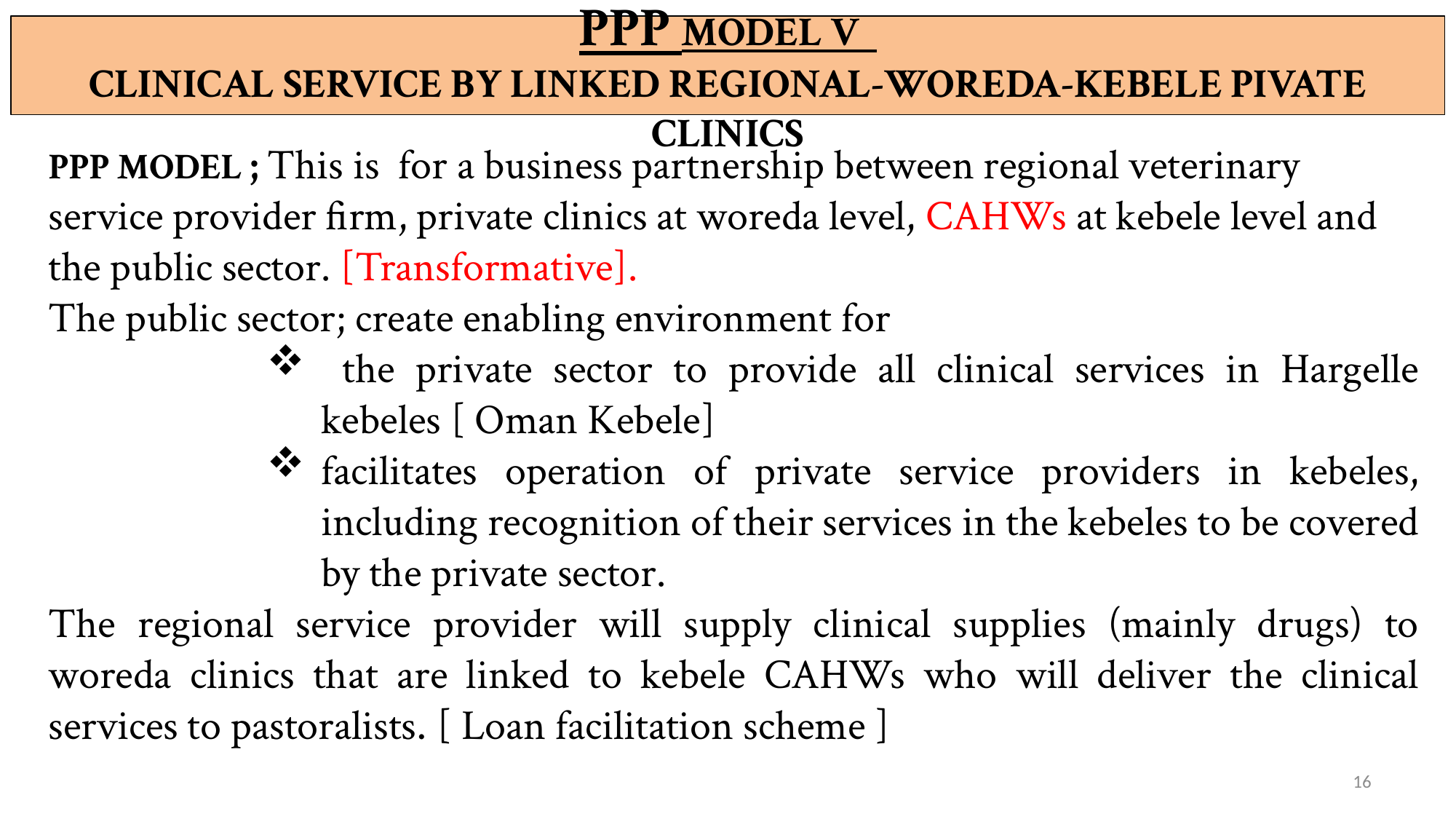

# PPP Model V Clinical Service By Linked Regional-woreda-kebele Pivate Clinics
PPP Model ; This is  for a business partnership between regional veterinary service provider firm, private clinics at woreda level, CAHWs at kebele level and the public sector. [Transformative].
The public sector; create enabling environment for
 the private sector to provide all clinical services in Hargelle kebeles [ Oman Kebele]
facilitates operation of private service providers in kebeles, including recognition of their services in the kebeles to be covered by the private sector.
The regional service provider will supply clinical supplies (mainly drugs) to woreda clinics that are linked to kebele CAHWs who will deliver the clinical services to pastoralists. [ Loan facilitation scheme ]

16